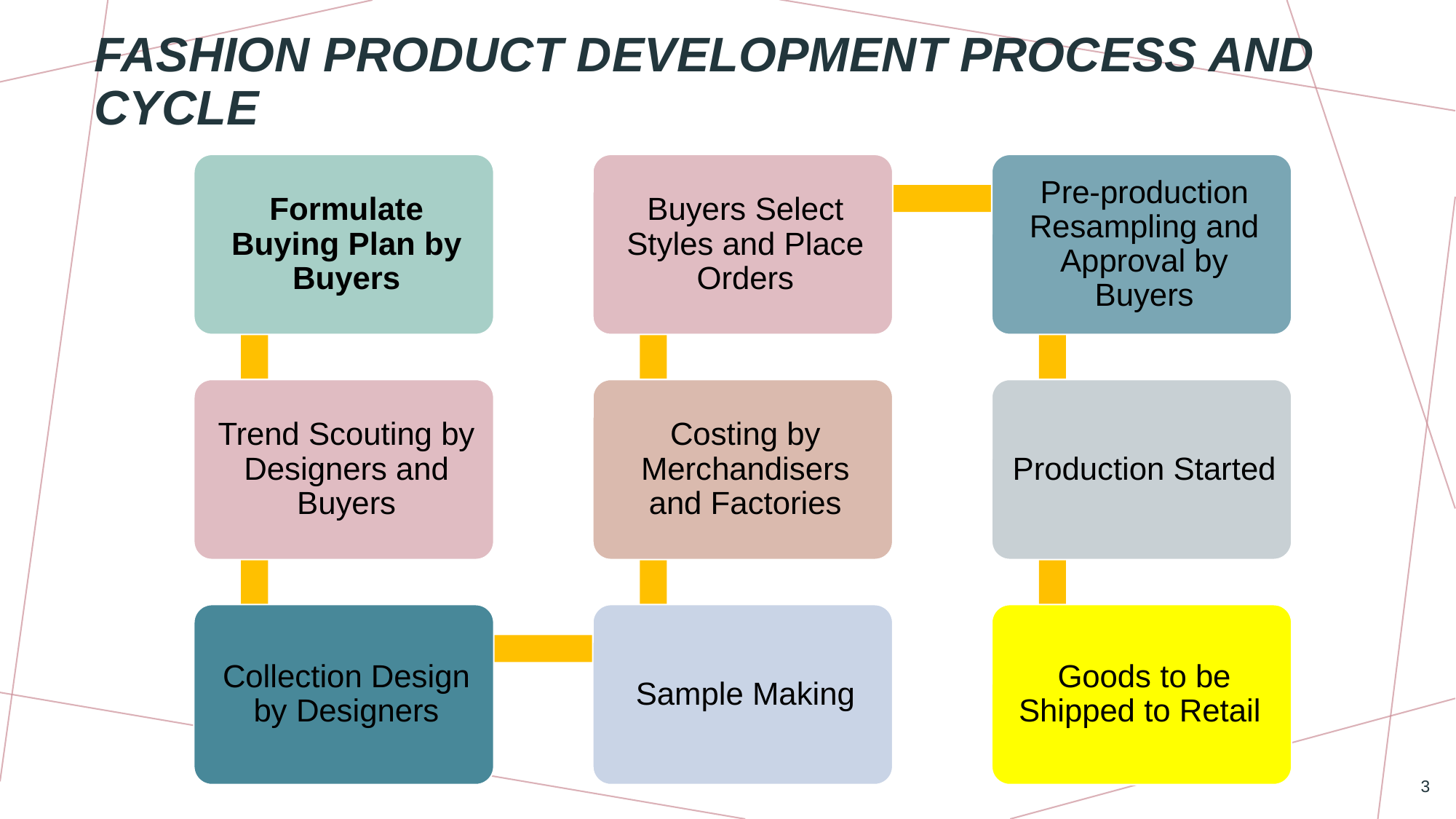

# Fashion Product Development process and cycle
Formulate Buying Plan by Buyers
Trend Scouting by Designers and Buyers
Collection Design by Designers
Sample Making
Costing by Merchandisers and Factories
Buyers Select Styles and Place Orders
Pre-production Resampling and Approval by Buyers
Production Started
Goods to be Shipped to Retail
3